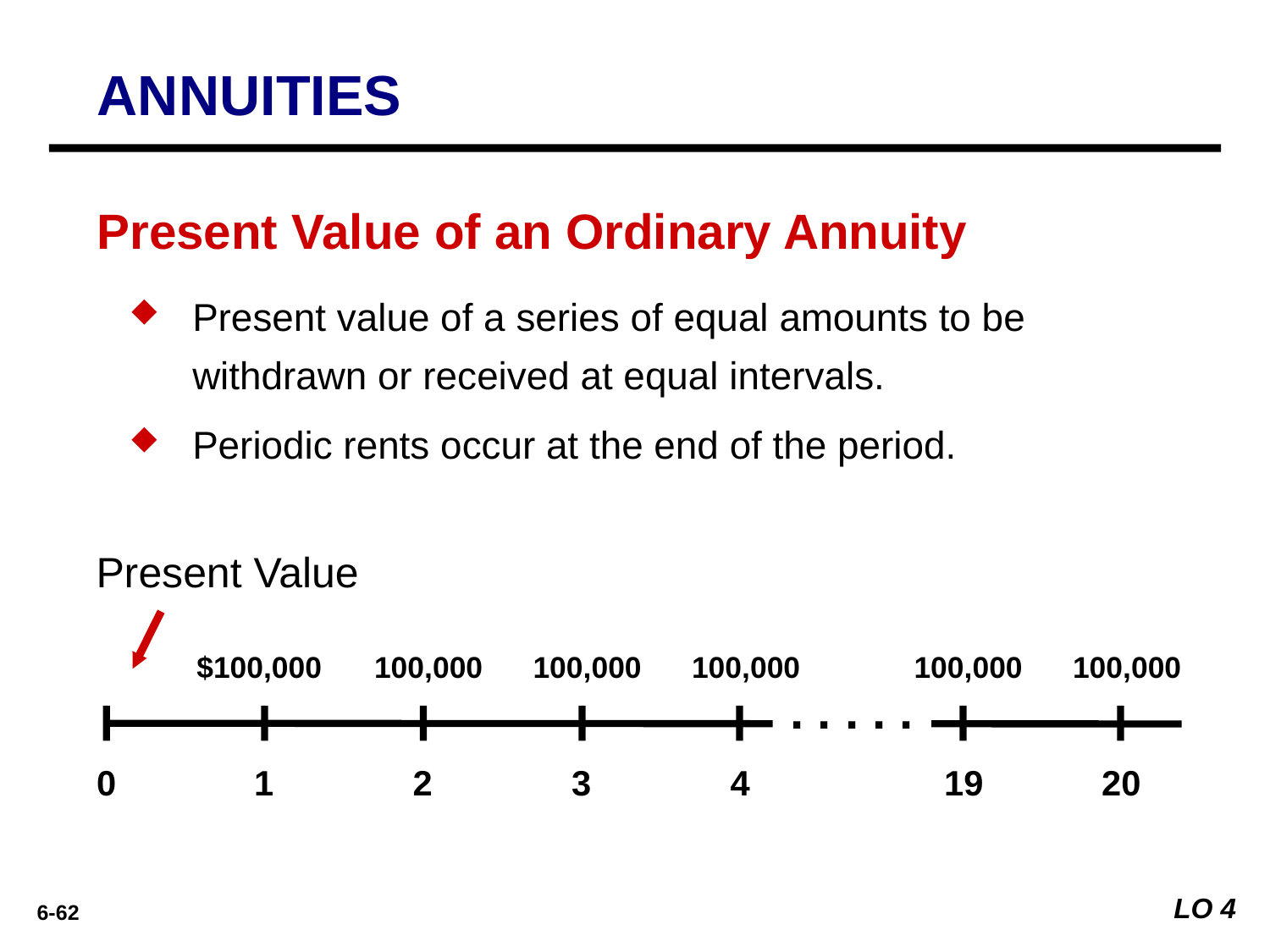

ANNUITIES

Present Value of an Ordinary Annuity
Present value of a series of equal amounts to be withdrawn or received at equal intervals.
Periodic rents occur at the end of the period.
Present Value

$100,000
100,000
100,000
100,000
100,000
100,000

. . . . .

0
1
2
3
4
19
20
LO 4